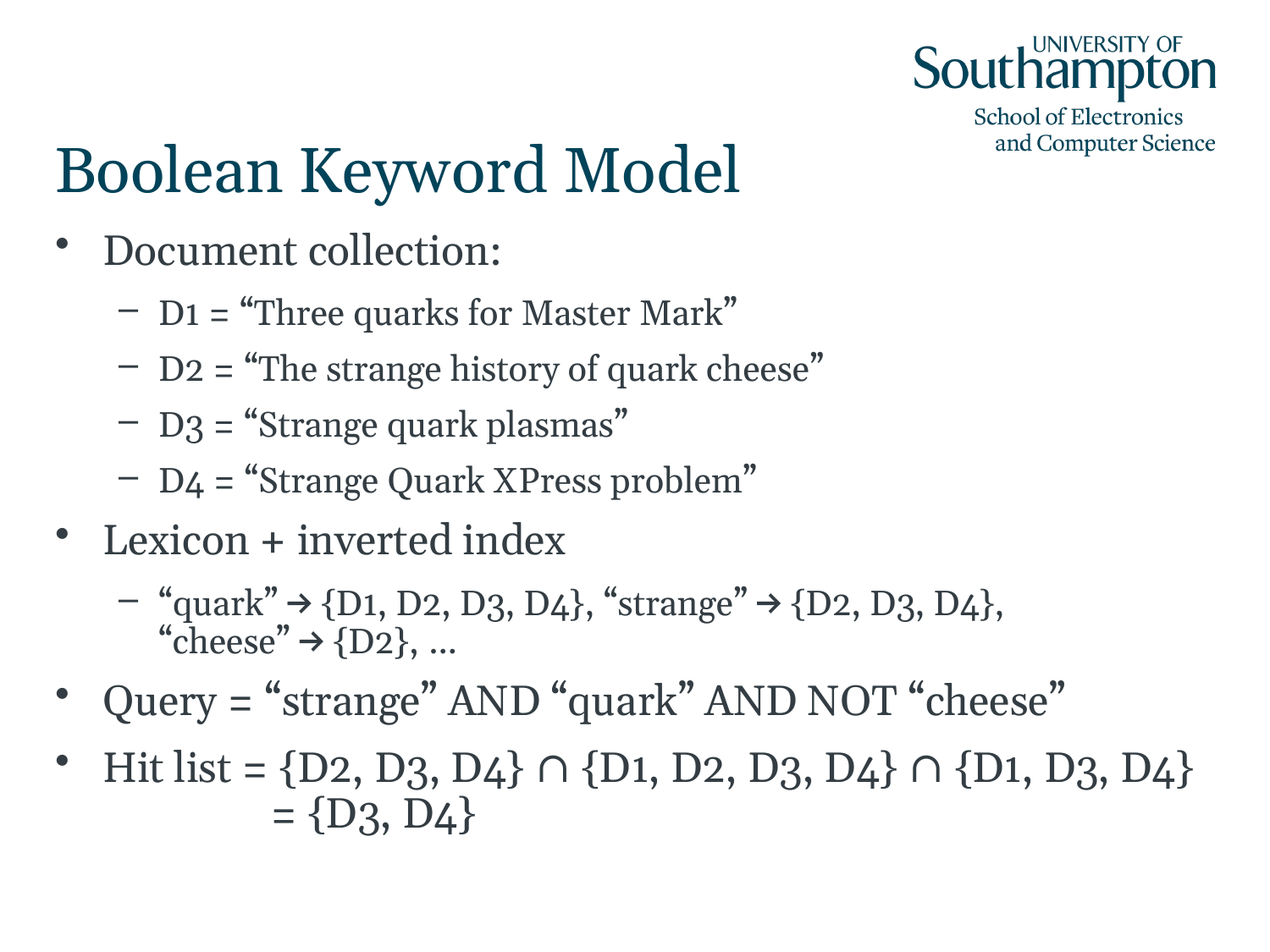

# Boolean Keyword Model
Document collection:
D1 = “Three quarks for Master Mark”
D2 = “The strange history of quark cheese”
D3 = “Strange quark plasmas”
D4 = “Strange Quark XPress problem”
Lexicon + inverted index
“quark” → {D1, D2, D3, D4}, “strange” → {D2, D3, D4},
“cheese” → {D2}, …
Query = “strange” AND “quark” AND NOT “cheese”
Hit list = {D2, D3, D4} ∩ {D1, D2, D3, D4} ∩ {D1, D3, D4}
	    = {D3, D4}